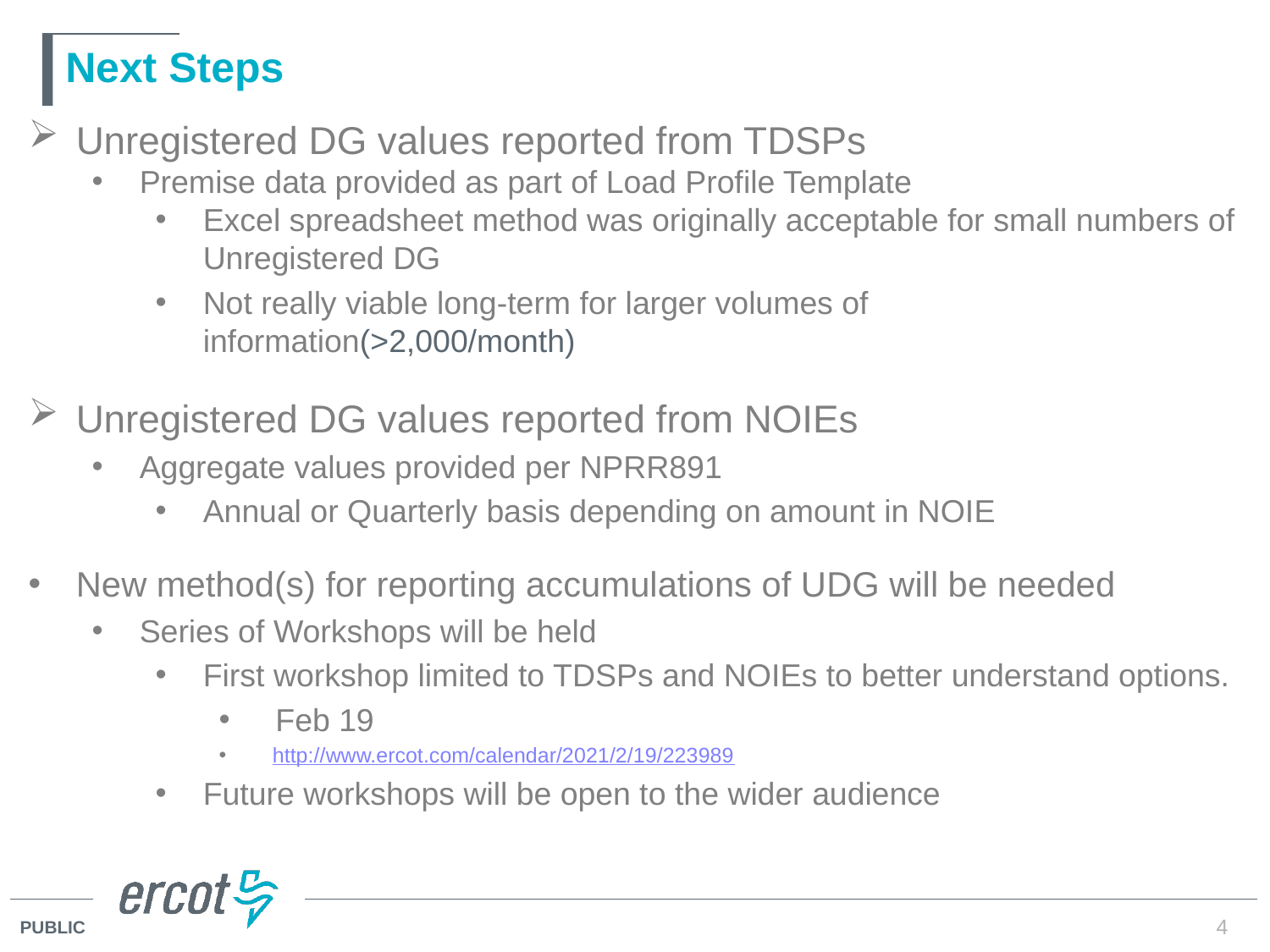

# Next Steps
Unregistered DG values reported from TDSPs
Premise data provided as part of Load Profile Template
Excel spreadsheet method was originally acceptable for small numbers of Unregistered DG
Not really viable long-term for larger volumes of information(>2,000/month)

Unregistered DG values reported from NOIEs
Aggregate values provided per NPRR891
Annual or Quarterly basis depending on amount in NOIE

New method(s) for reporting accumulations of UDG will be needed
Series of Workshops will be held
First workshop limited to TDSPs and NOIEs to better understand options.
 Feb 19
 http://www.ercot.com/calendar/2021/2/19/223989
Future workshops will be open to the wider audience

4